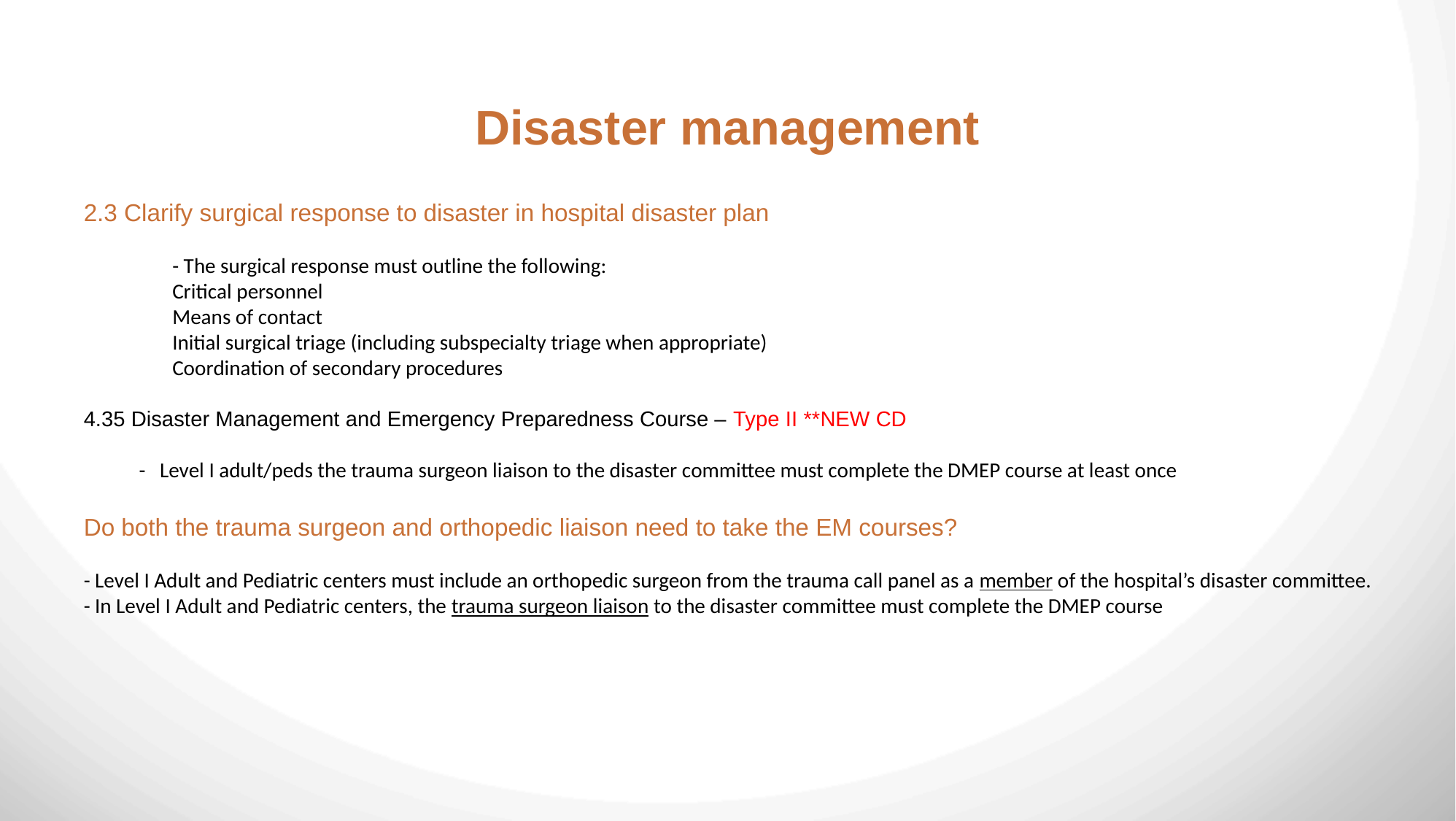

Disaster management
2.3 Clarify surgical response to disaster in hospital disaster plan

- The surgical response must outline the following:
Critical personnel
Means of contact
Initial surgical triage (including subspecialty triage when appropriate)
Coordination of secondary procedures

4.35 Disaster Management and Emergency Preparedness Course – Type II **NEW CD

-   Level I adult/peds the trauma surgeon liaison to the disaster committee must complete the DMEP course at least once

Do both the trauma surgeon and orthopedic liaison need to take the EM courses?

- Level I Adult and Pediatric centers must include an orthopedic surgeon from the trauma call panel as a member of the hospital’s disaster committee.
- In Level I Adult and Pediatric centers, the trauma surgeon liaison to the disaster committee must complete the DMEP course